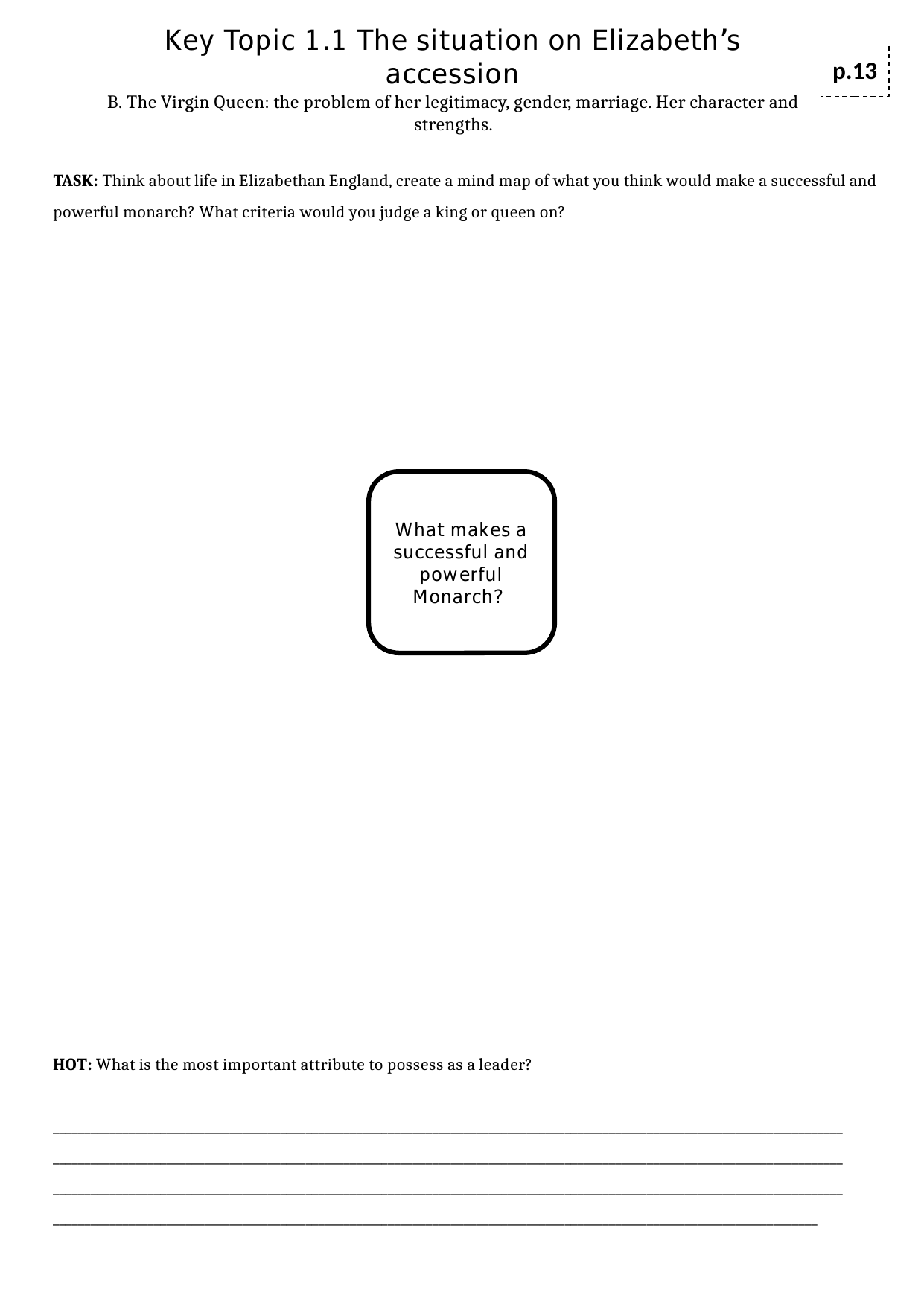

Key Topic 1.1 The situation on Elizabeth’s accession
B. The Virgin Queen: the problem of her legitimacy, gender, marriage. Her character and strengths.
p.13
TASK: Think about life in Elizabethan England, create a mind map of what you think would make a successful and powerful monarch? What criteria would you judge a king or queen on?
What makes a successful and powerful Monarch?
HOT: What is the most important attribute to possess as a leader?

________________________________________________________________________________________________________________________________________________________________________________________________________________________________________________________________________________________________________________________________________________________________________________________________________________________________________________________________________________________________________________